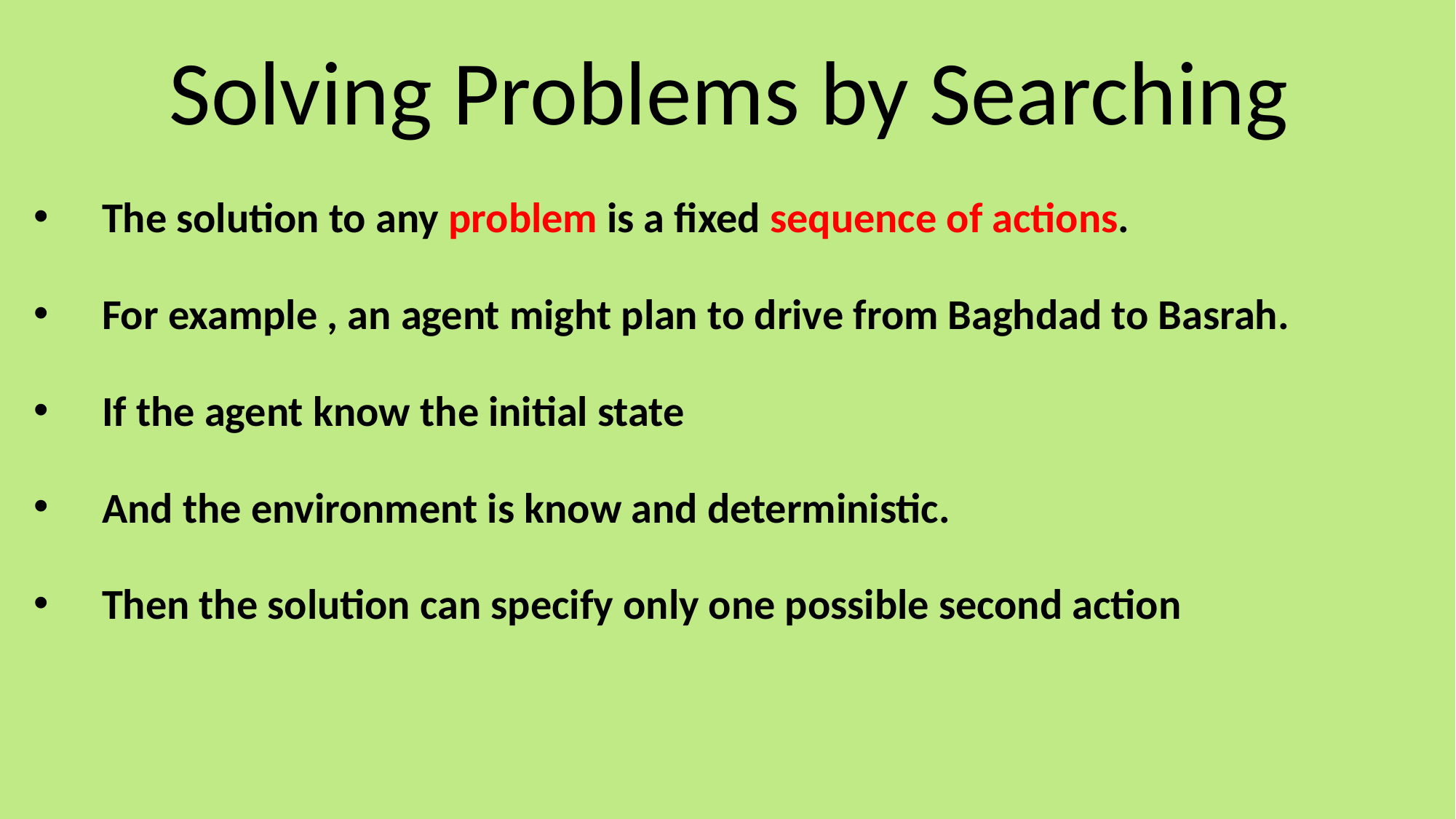

# Solving Problems by Searching
The solution to any problem is a fixed sequence of actions.
For example , an agent might plan to drive from Baghdad to Basrah.
If the agent know the initial state
And the environment is know and deterministic.
Then the solution can specify only one possible second action